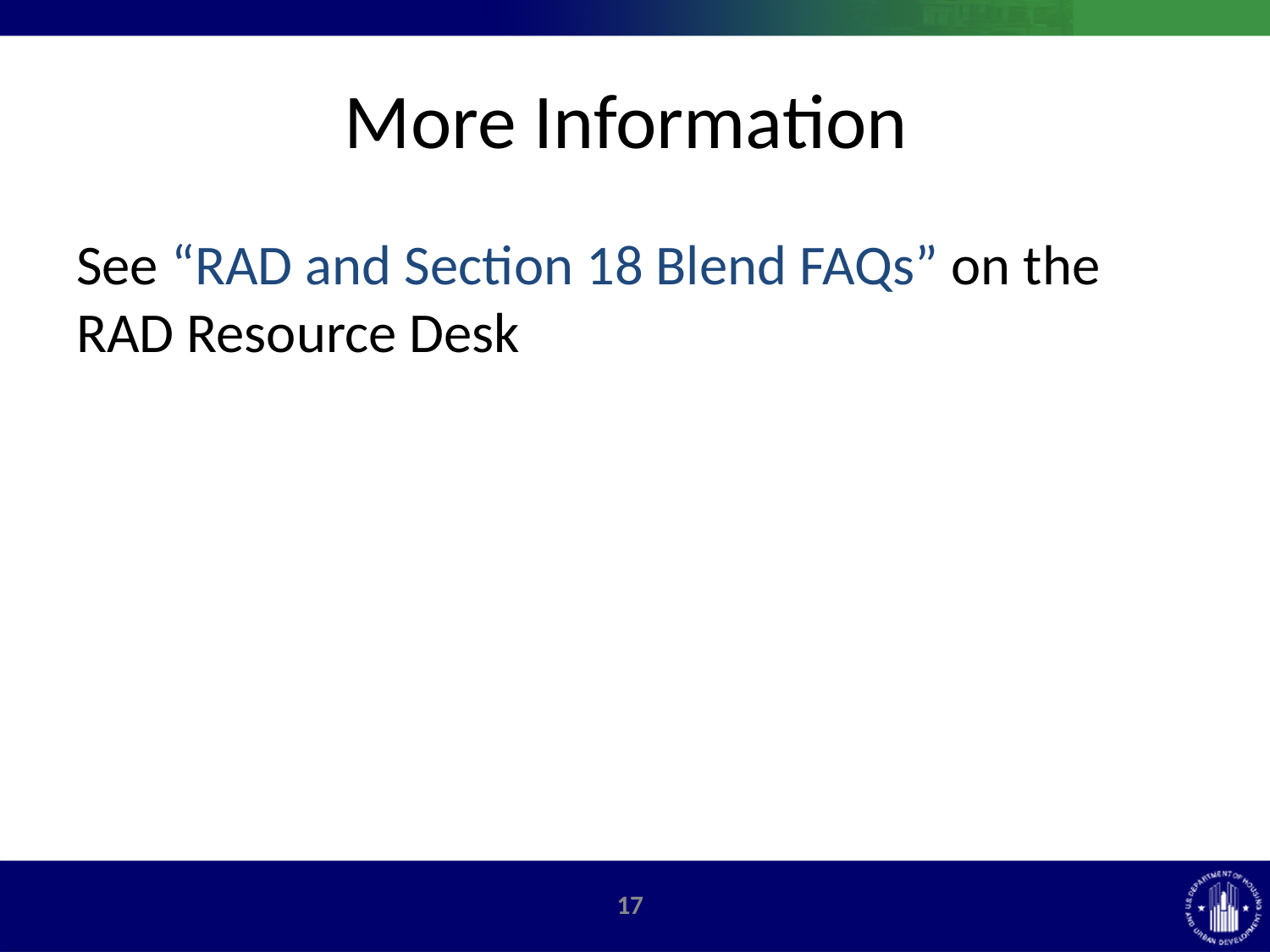

# More Information
See “RAD and Section 18 Blend FAQs” on the RAD Resource Desk

17